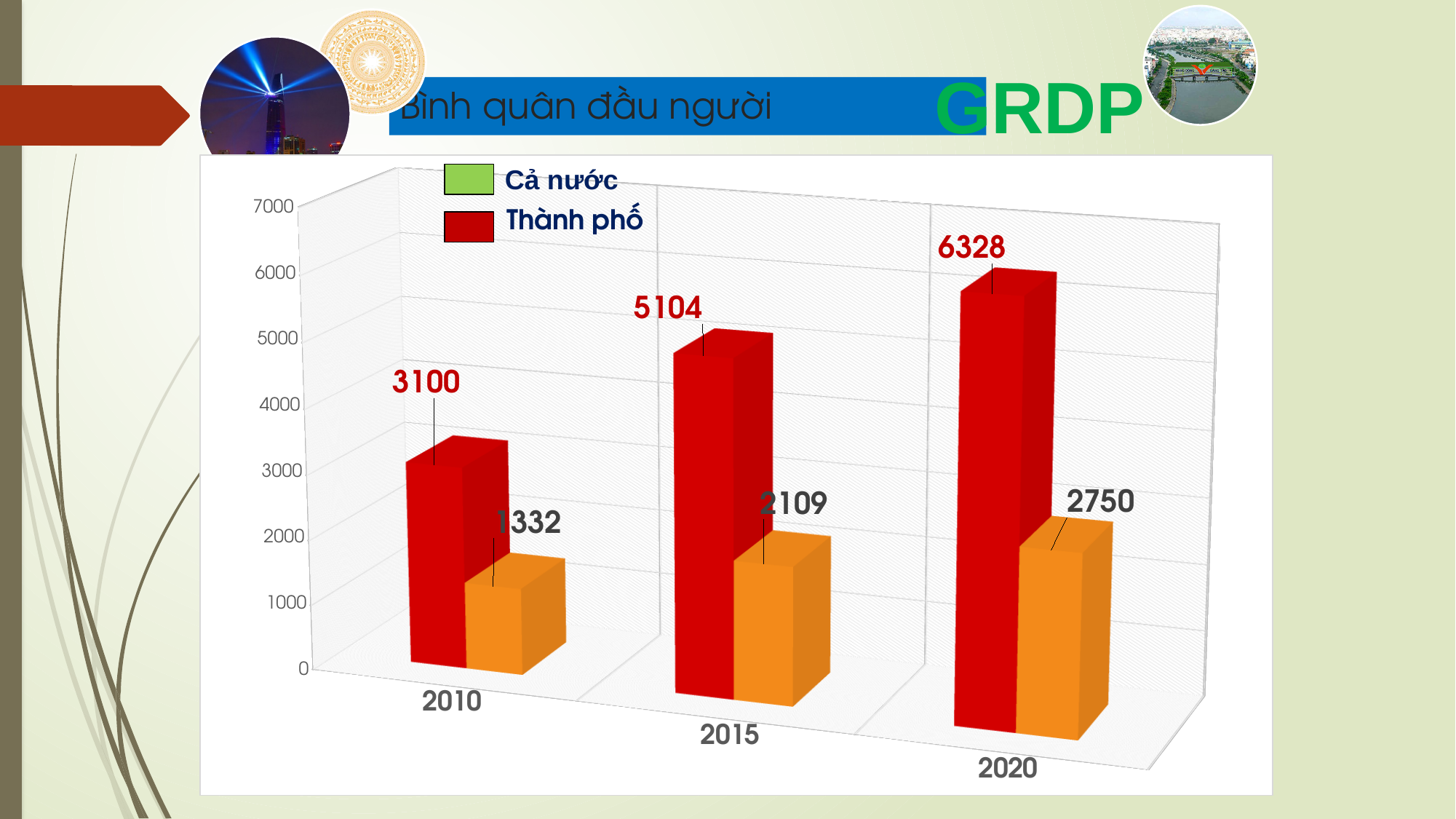

GRDP
# Bình quân đầu người

[unsupported chart]

Cả nước